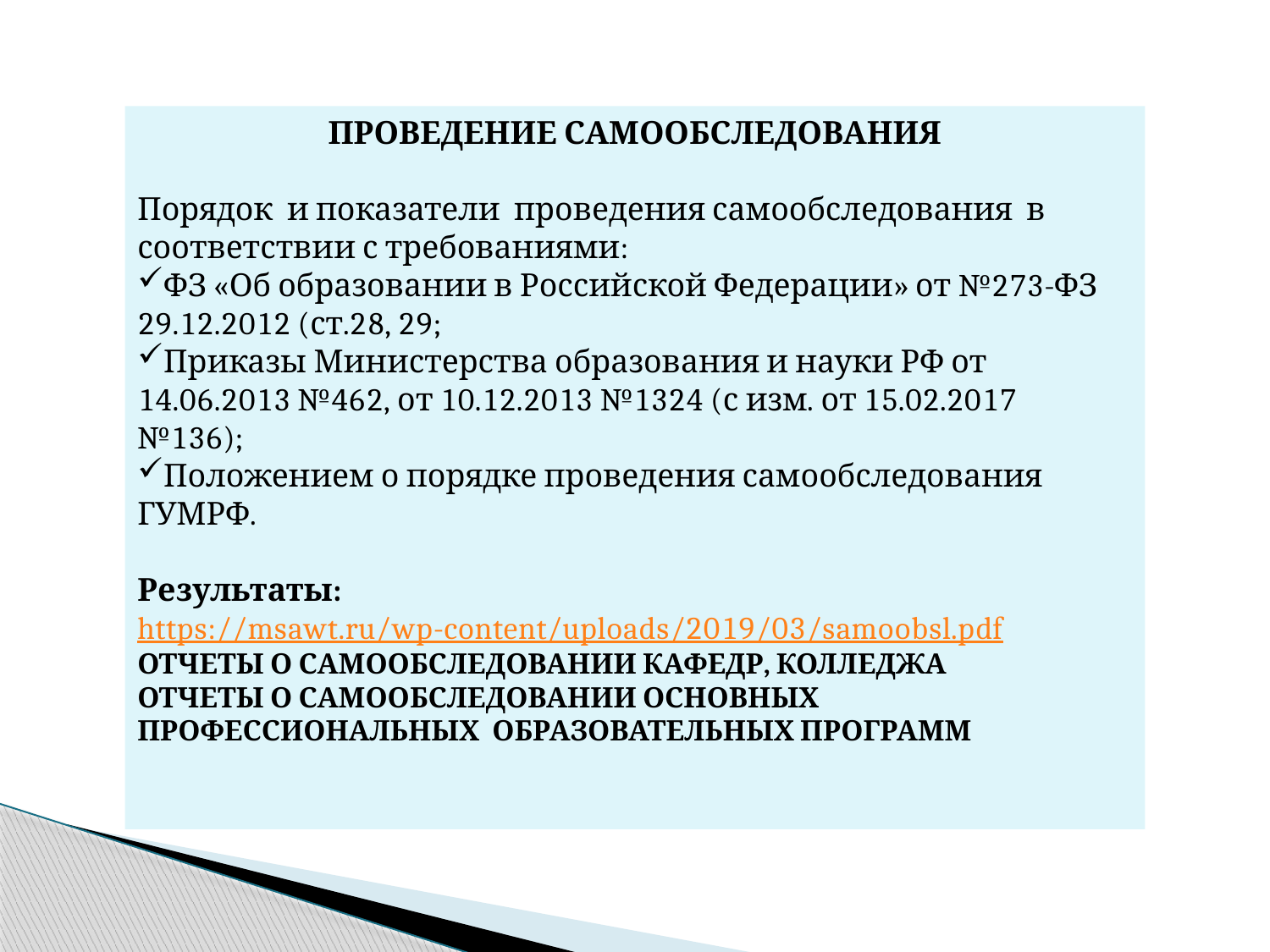

ПРОВЕДЕНИЕ САМООБСЛЕДОВАНИЯ

Порядок  и показатели  проведения самообследования  в соответствии с требованиями:
ФЗ «Об образовании в Российской Федерации» от №273-ФЗ 29.12.2012 (ст.28, 29;
Приказы Министерства образования и науки РФ от 14.06.2013 №462, от 10.12.2013 №1324 (с изм. от 15.02.2017  №136);
Положением о порядке проведения самообследования ГУМРФ.

Результаты:
https://msawt.ru/wp-content/uploads/2019/03/samoobsl.pdf
ОТЧЕТЫ О САМООБСЛЕДОВАНИИ КАФЕДР, КОЛЛЕДЖА
ОТЧЕТЫ О САМООБСЛЕДОВАНИИ ОСНОВНЫХ ПРОФЕССИОНАЛЬНЫХ  ОБРАЗОВАТЕЛЬНЫХ ПРОГРАММ